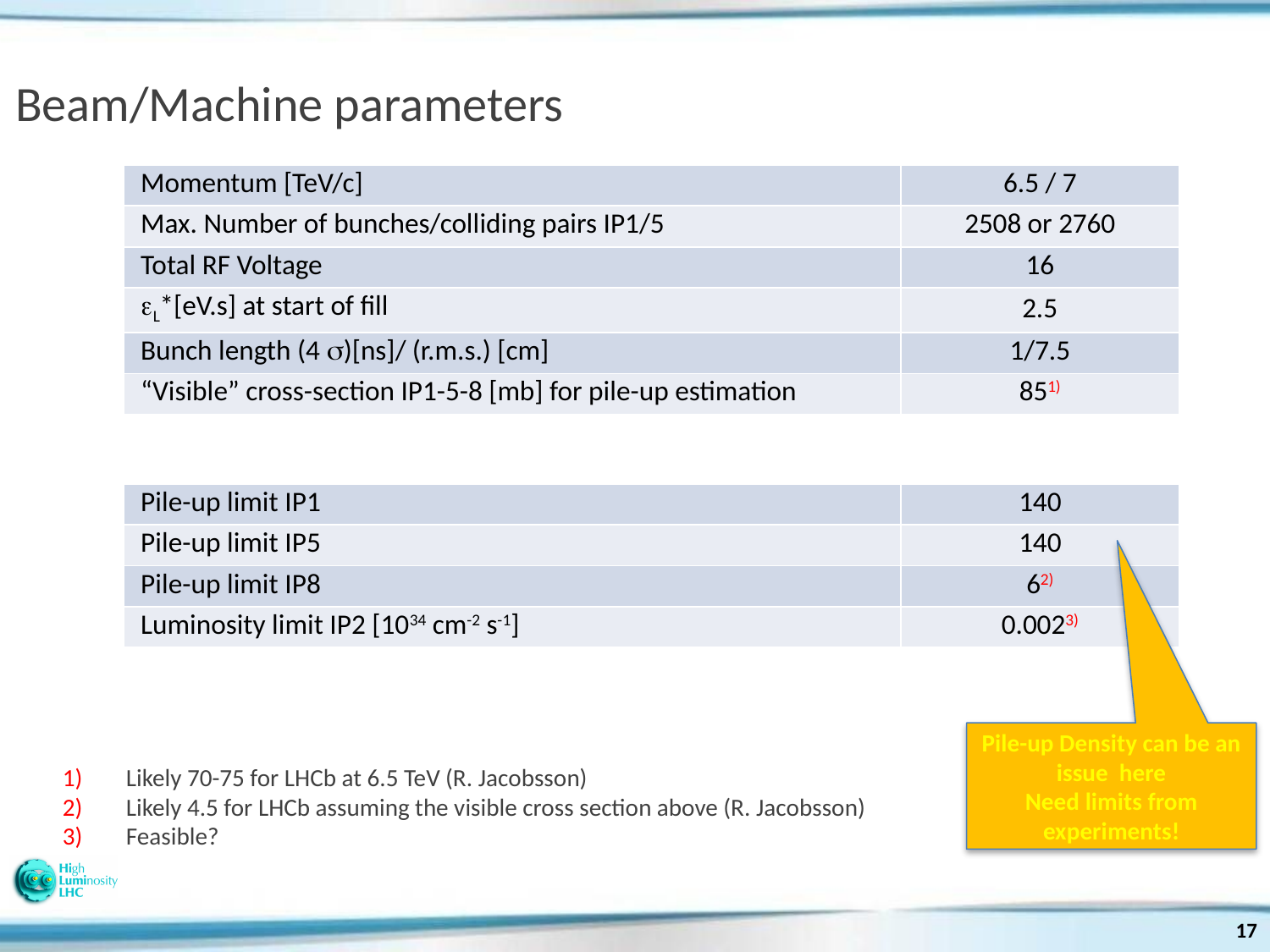

# Beam/Machine parameters
| Momentum [TeV/c] | 6.5 / 7 |
| --- | --- |
| Max. Number of bunches/colliding pairs IP1/5 | 2508 or 2760 |
| Total RF Voltage | 16 |
| εL\*[eV.s] at start of fill | 2.5 |
| Bunch length (4 σ)[ns]/ (r.m.s.) [cm] | 1/7.5 |
| “Visible” cross-section IP1-5-8 [mb] for pile-up estimation | 851) |
| Pile-up limit IP1 | 140 |
| --- | --- |
| Pile-up limit IP5 | 140 |
| Pile-up limit IP8 | 62) |
| Luminosity limit IP2 [1034 cm-2 s-1] | 0.0023) |
Pile-up Density can be an issue  here
Need limits from experiments!
Likely 70-75 for LHCb at 6.5 TeV (R. Jacobsson)
Likely 4.5 for LHCb assuming the visible cross section above (R. Jacobsson)
Feasible?
17